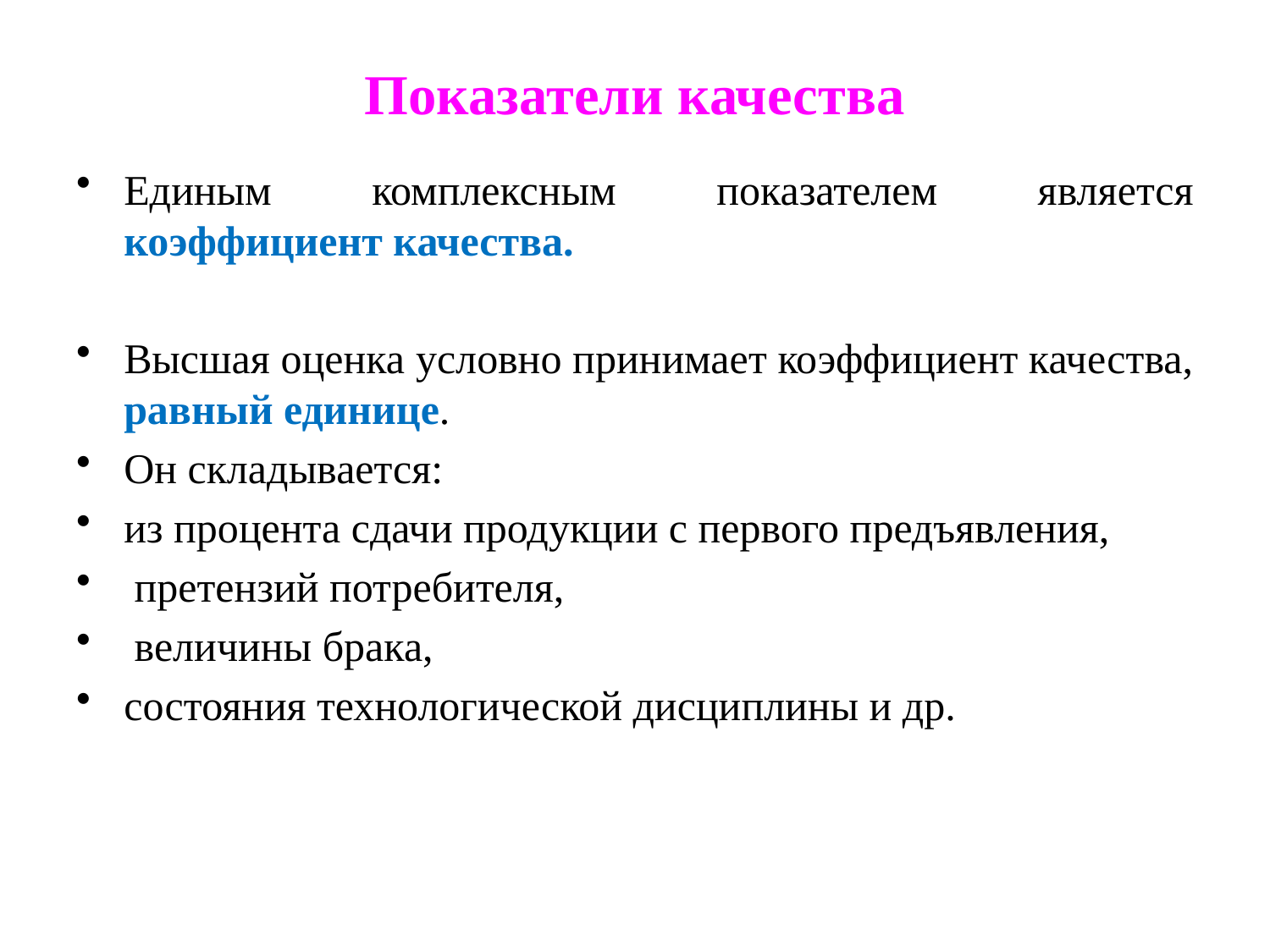

# Показатели качества
Единым комплексным показателем является коэффициент качества.

Высшая оценка условно принимает коэффициент качества, равный единице.
Он складывается:
из процента сдачи продукции с первого предъявления,
 претензий потребителя,
 величины брака,
состояния технологической дисциплины и др.